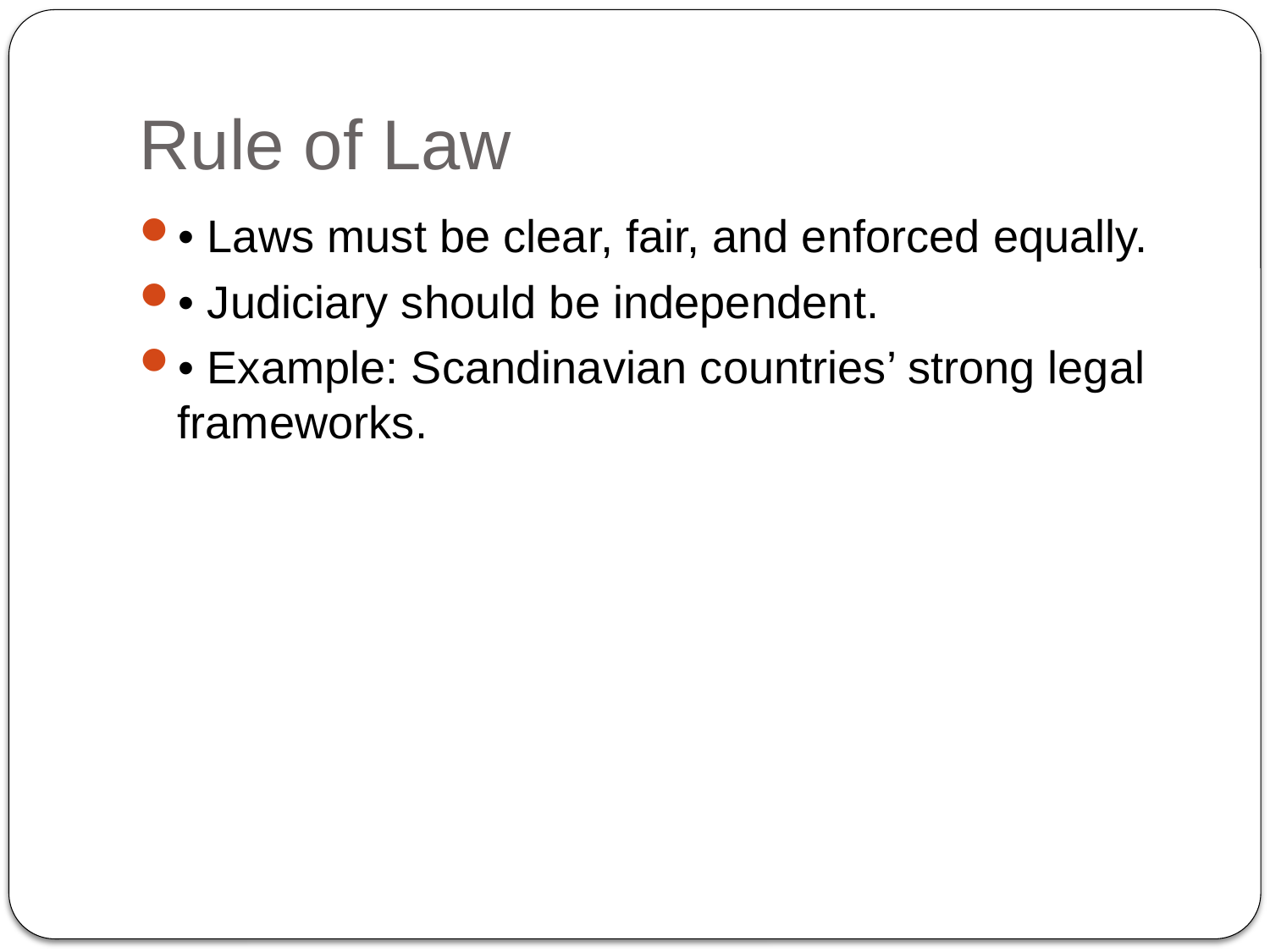

# Rule of Law
• Laws must be clear, fair, and enforced equally.
• Judiciary should be independent.
• Example: Scandinavian countries’ strong legal frameworks.